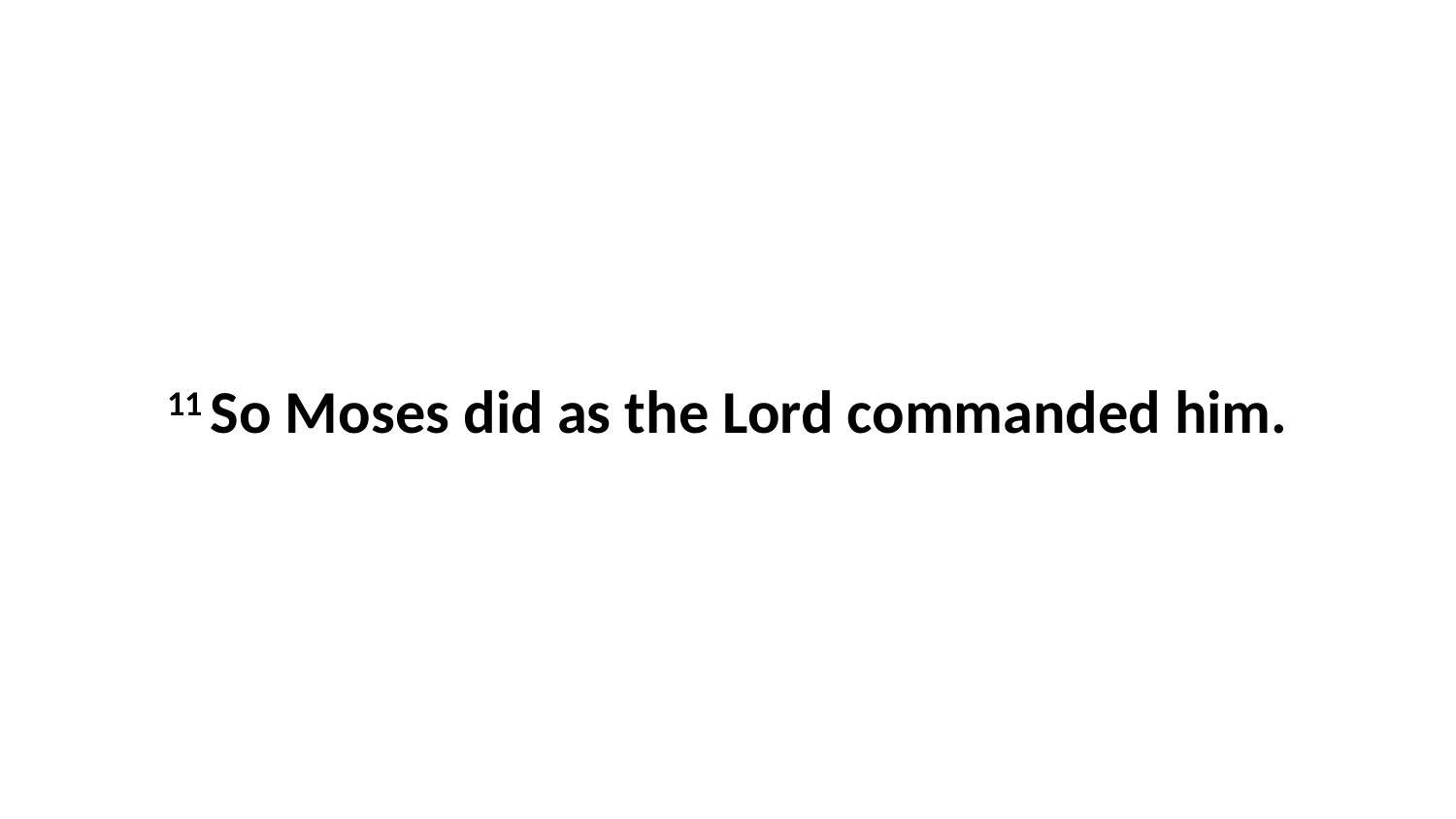

11 So Moses did as the Lord commanded him.